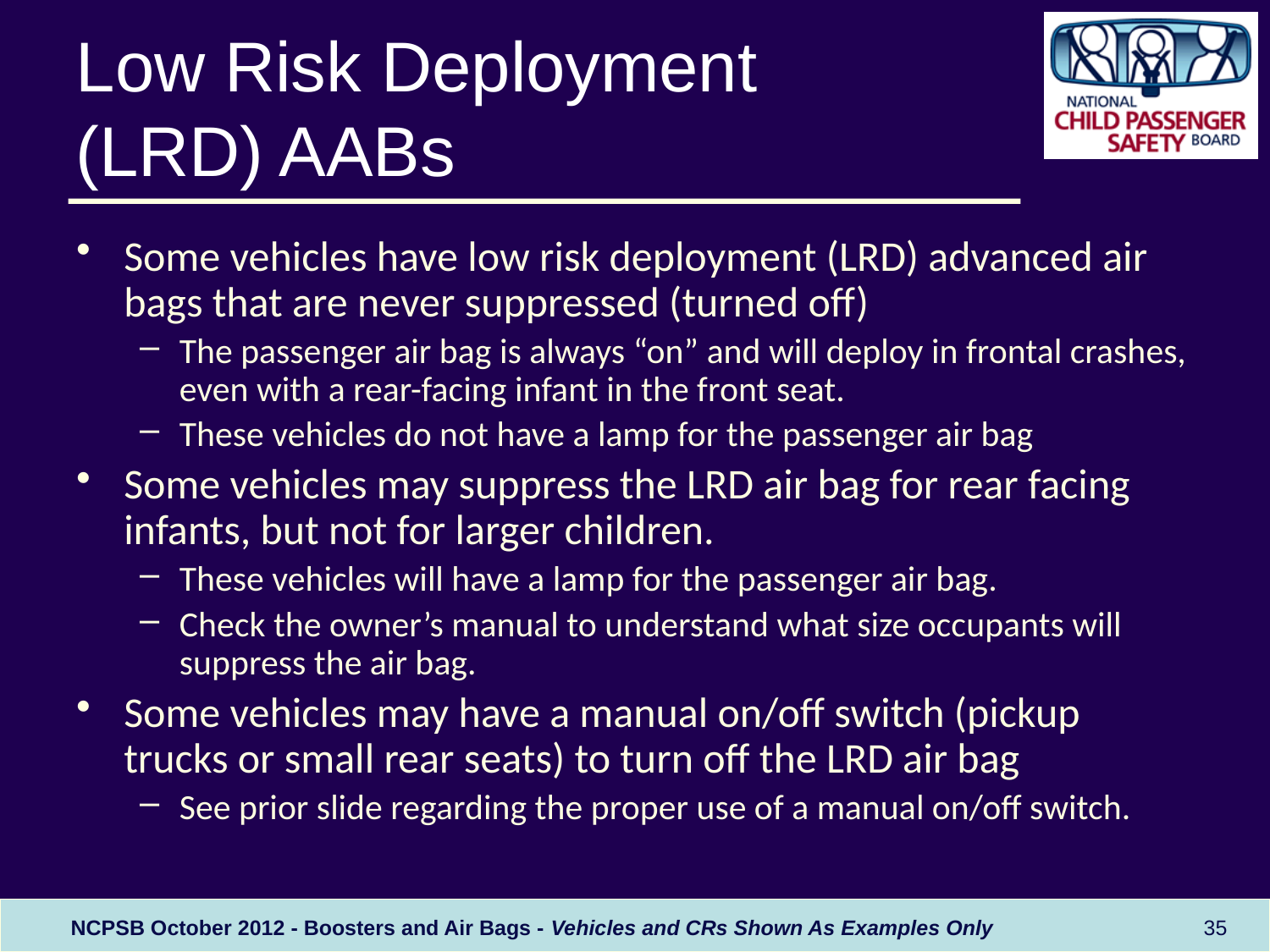

Some vehicles have low risk deployment (LRD) advanced air bags that are never suppressed (turned off)
The passenger air bag is always “on” and will deploy in frontal crashes, even with a rear-facing infant in the front seat.
These vehicles do not have a lamp for the passenger air bag
Some vehicles may suppress the LRD air bag for rear facing infants, but not for larger children.
These vehicles will have a lamp for the passenger air bag.
Check the owner’s manual to understand what size occupants will suppress the air bag.
Some vehicles may have a manual on/off switch (pickup trucks or small rear seats) to turn off the LRD air bag
See prior slide regarding the proper use of a manual on/off switch.
Low Risk Deployment
(LRD) AABs
35